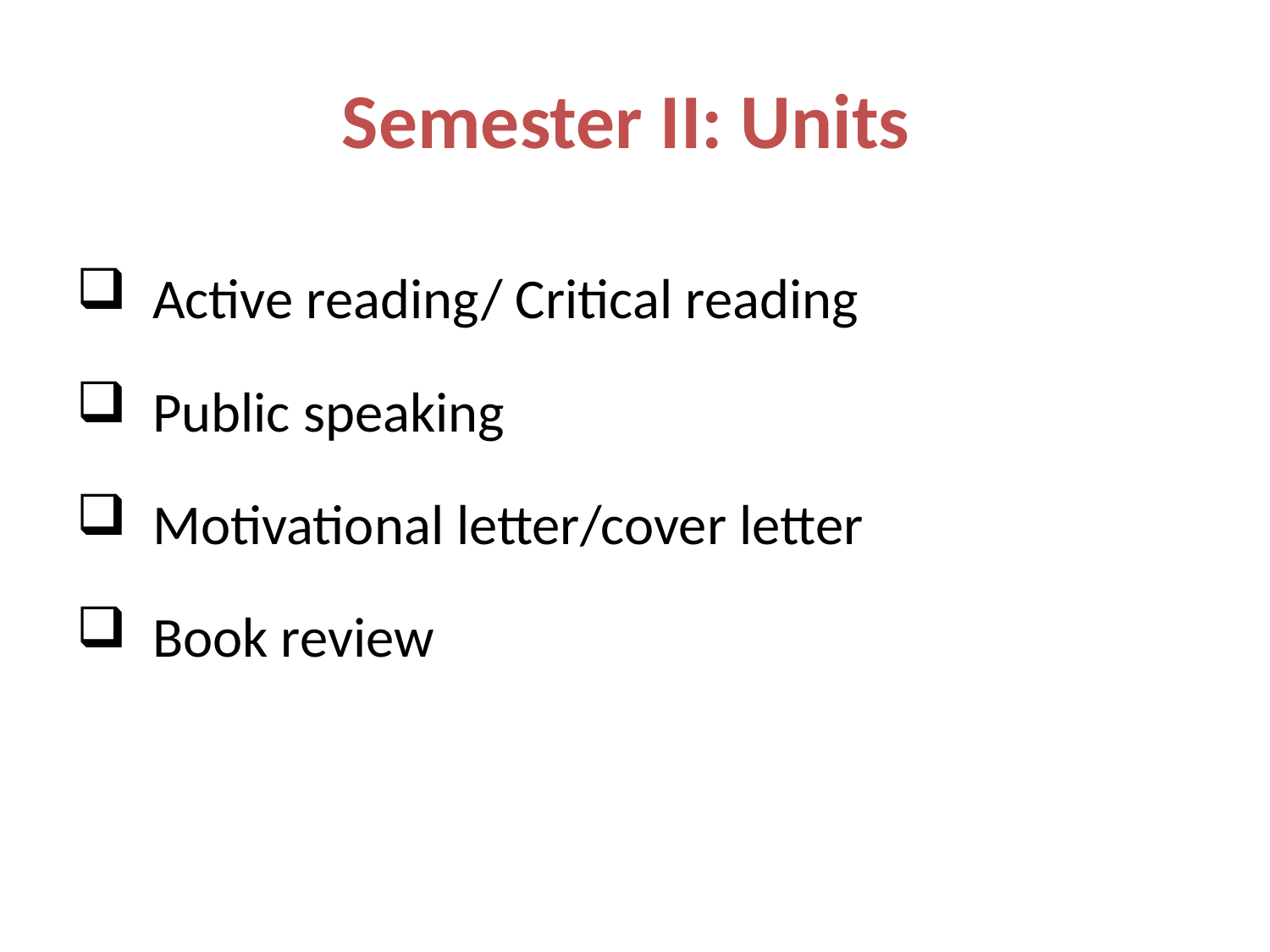

# Semester II: Units
  Active reading/ Critical reading
  Public speaking
  Motivational letter/cover letter
  Book review